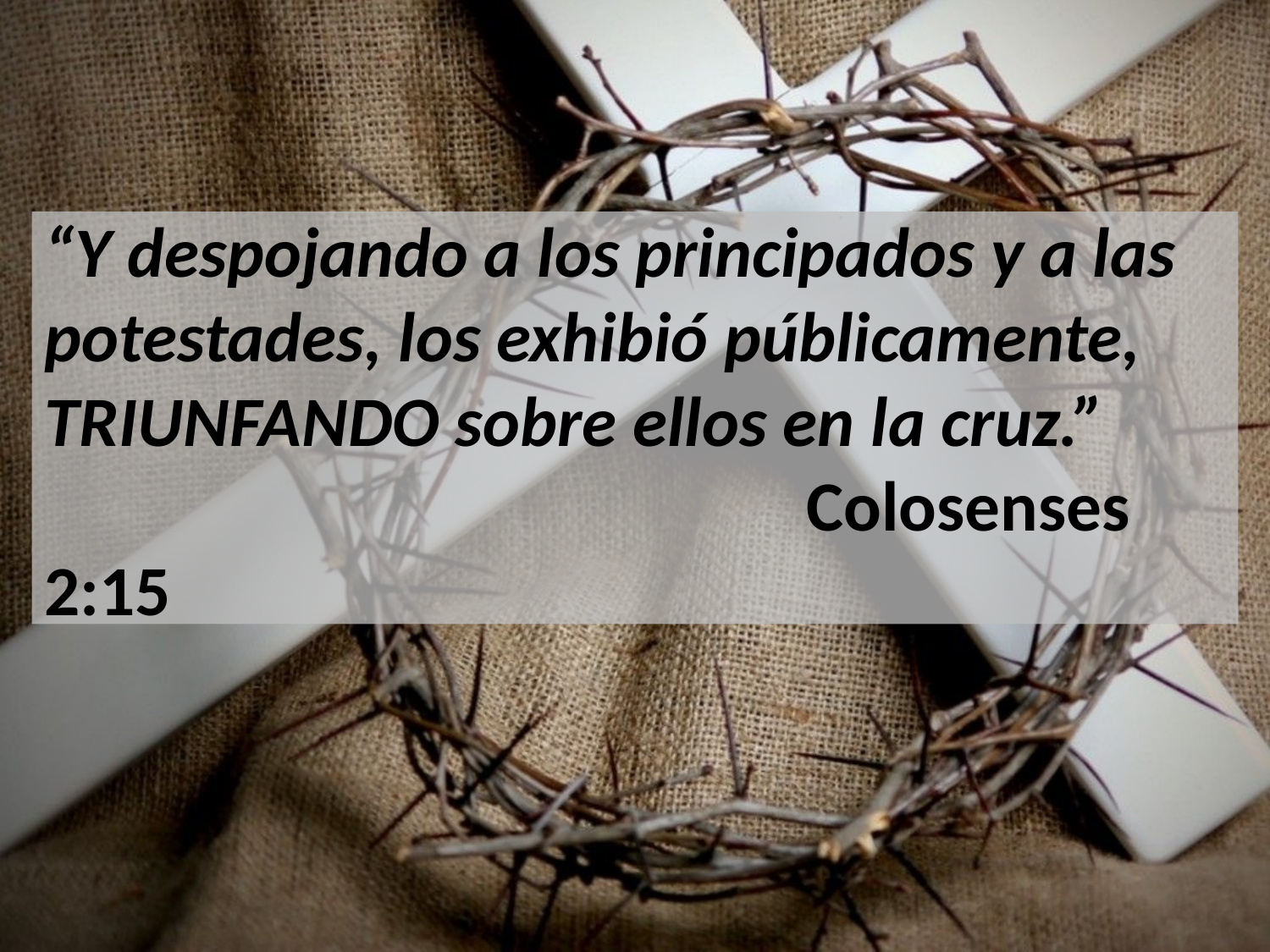

“Y despojando a los principados y a las potestades, los exhibió públicamente, TRIUNFANDO sobre ellos en la cruz.” 							Colosenses 2:15